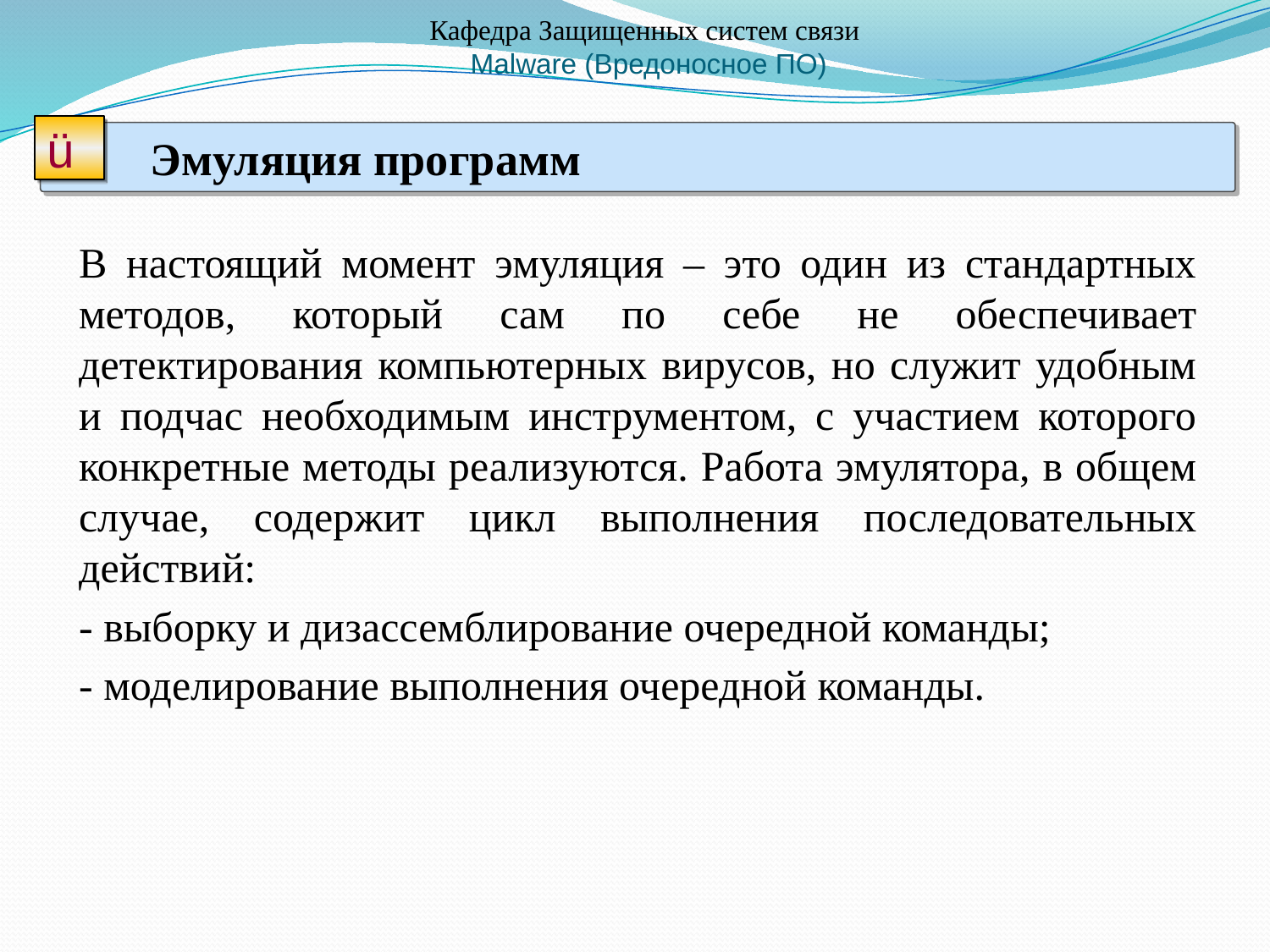

Кафедра Защищенных систем связи
 Malware (Вредоносное ПО)
ü
     Эмуляция программ
В настоящий момент эмуляция – это один из стандартных методов, который сам по себе не обеспечивает детектирования компьютерных вирусов, но служит удобным и подчас необходимым инструментом, с участием которого конкретные методы реализуются. Работа эмулятора, в общем случае, содержит цикл выполнения последовательных действий:
- выборку и дизассемблирование очередной команды;
- моделирование выполнения очередной команды.